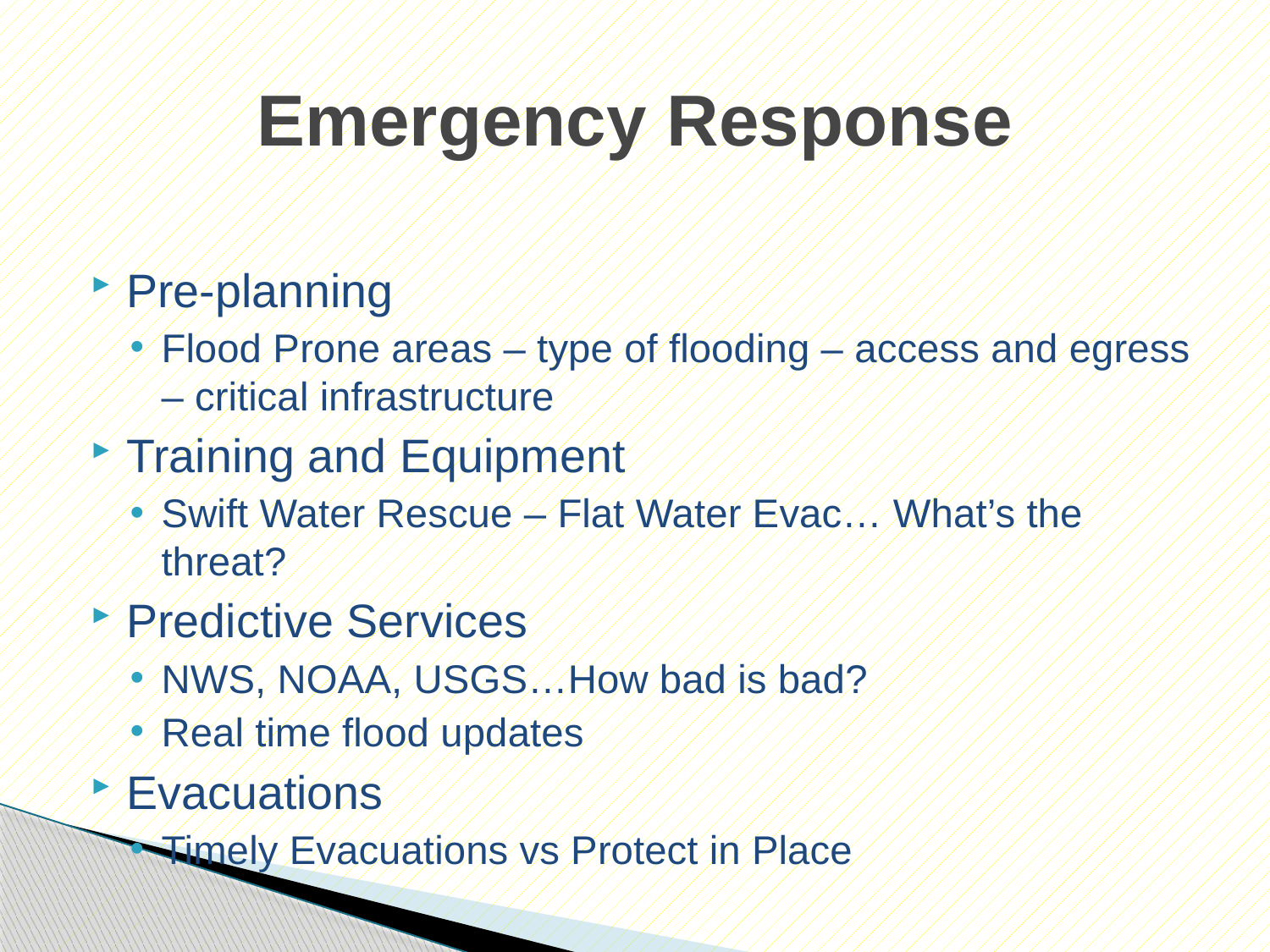

# Emergency Response
Pre-planning
Flood Prone areas – type of flooding – access and egress – critical infrastructure
Training and Equipment
Swift Water Rescue – Flat Water Evac… What’s the threat?
Predictive Services
NWS, NOAA, USGS…How bad is bad?
Real time flood updates
Evacuations
Timely Evacuations vs Protect in Place